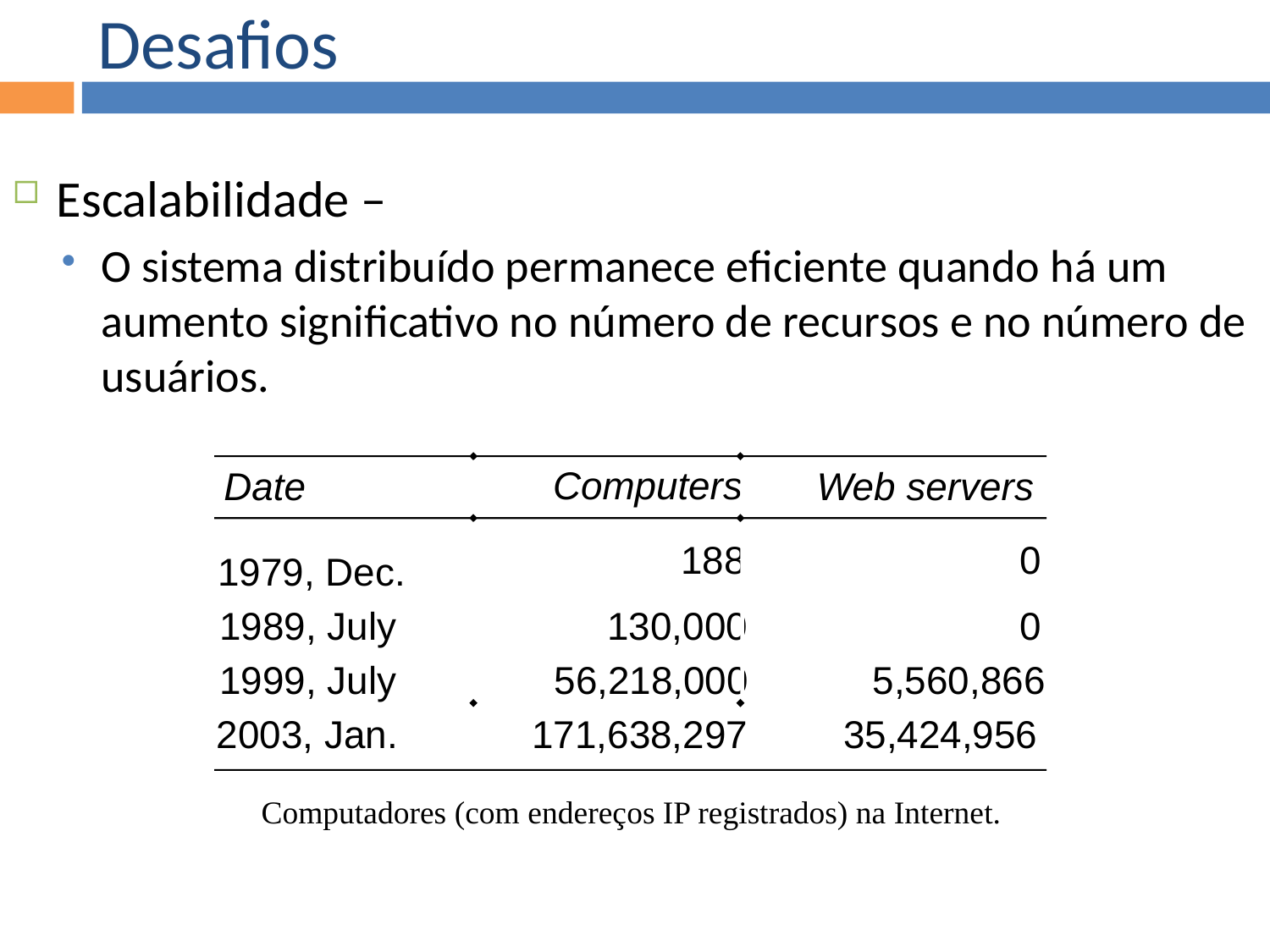

Desafios

Escalabilidade –
O sistema distribuído permanece eficiente quando há um aumento significativo no número de recursos e no número de usuários.

Computers
Date
Web servers

188
0
1979, Dec.

1989, July
130,000
0

1999, July
56,218,000
5,560,866

2003, Jan.
171,638,297
35,424,956
Computadores (com endereços IP registrados) na Internet.